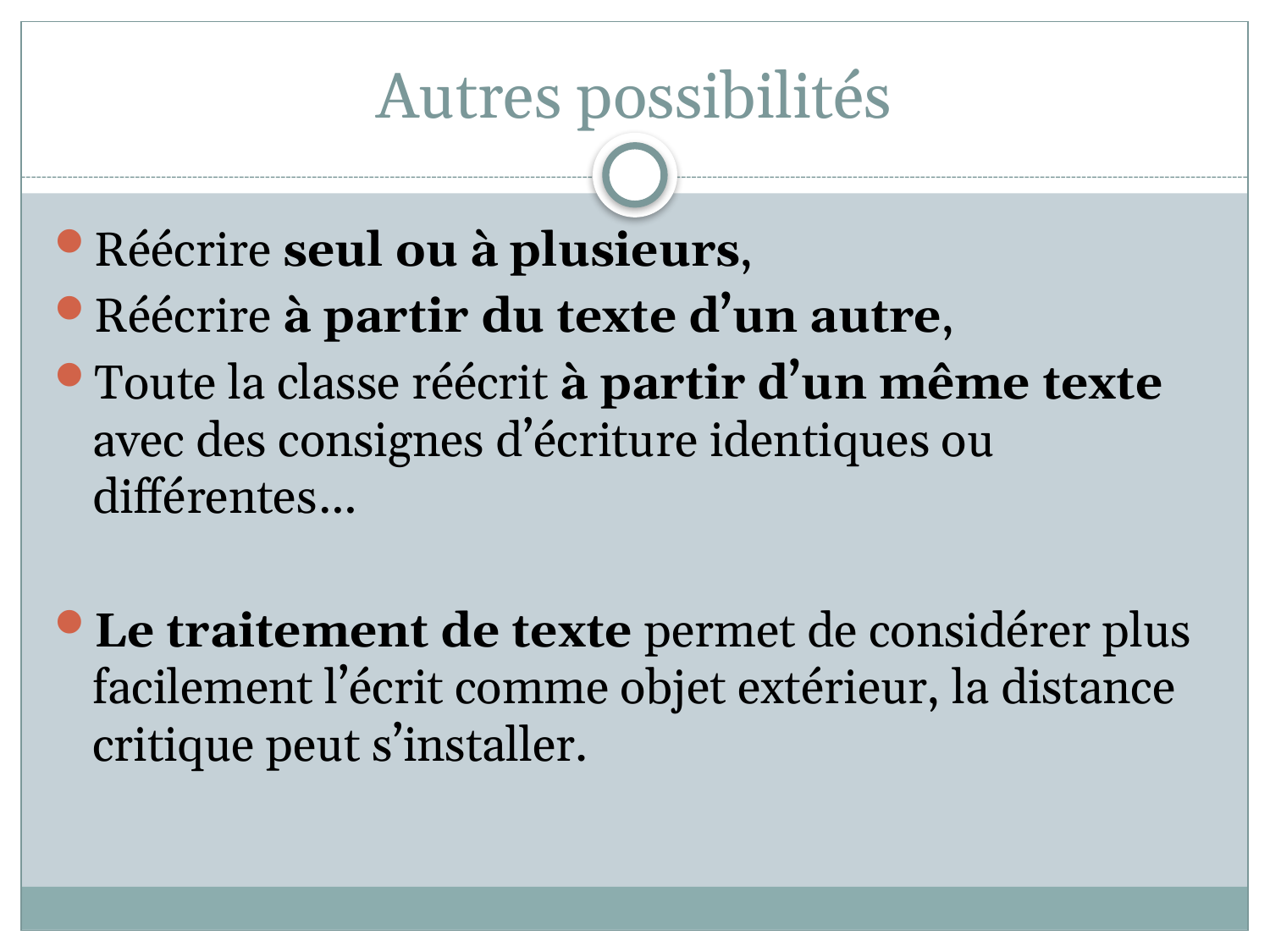

# Autres possibilités
Réécrire seul ou à plusieurs,
Réécrire à partir du texte d’un autre,
Toute la classe réécrit à partir d’un même texte avec des consignes d’écriture identiques ou différentes…

Le traitement de texte permet de considérer plus facilement l’écrit comme objet extérieur, la distance critique peut s’installer.